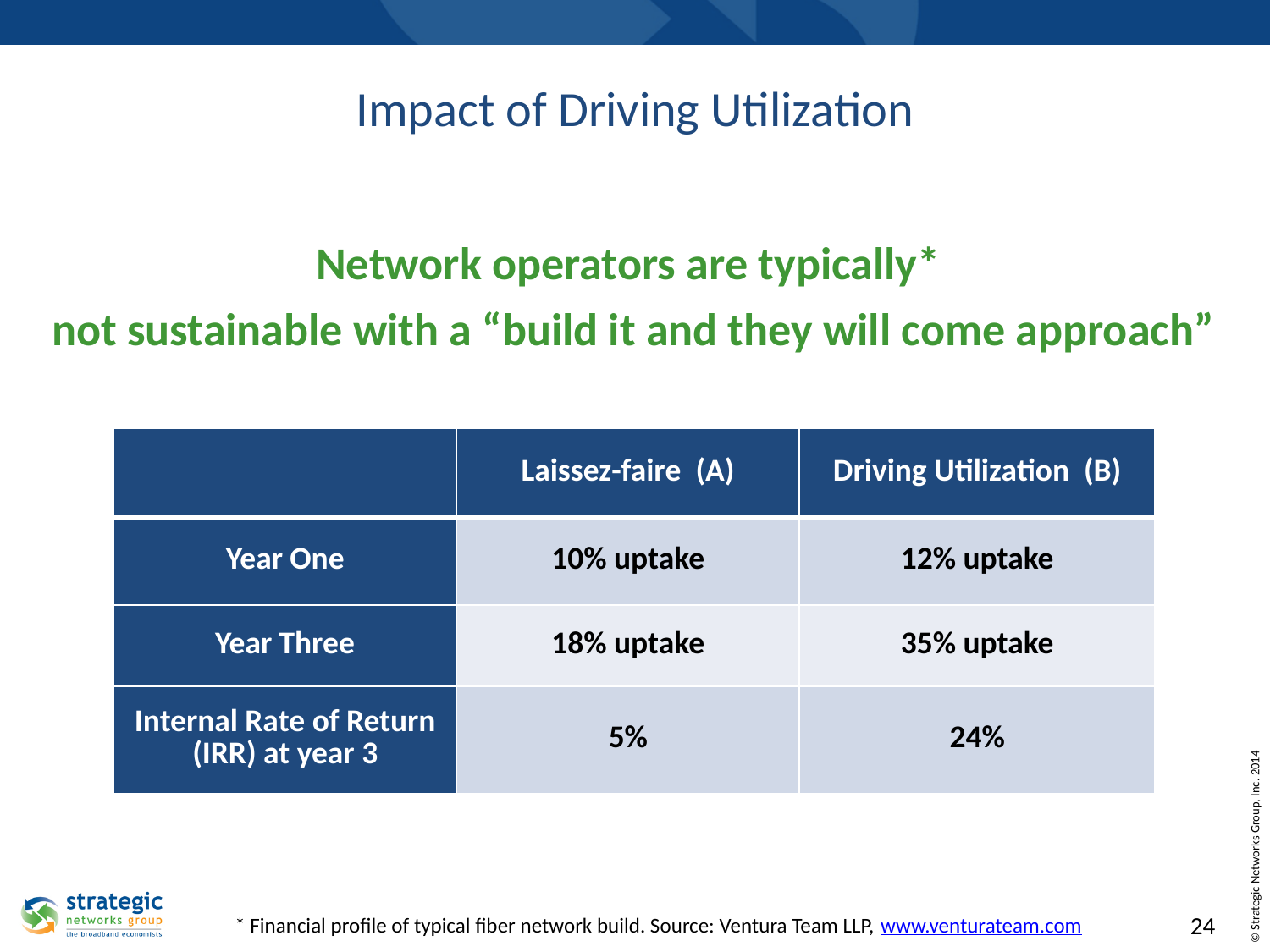

# Impact of Driving Utilization

Network operators are typically*
not sustainable with a “build it and they will come approach”
|  | Laissez-faire (A) | Driving Utilization (B) |
| --- | --- | --- |
| Year One | 10% uptake | 12% uptake |
| Year Three | 18% uptake | 35% uptake |
| Internal Rate of Return (IRR) at year 3 | 5% | 24% |
* Financial profile of typical fiber network build. Source: Ventura Team LLP, www.venturateam.com